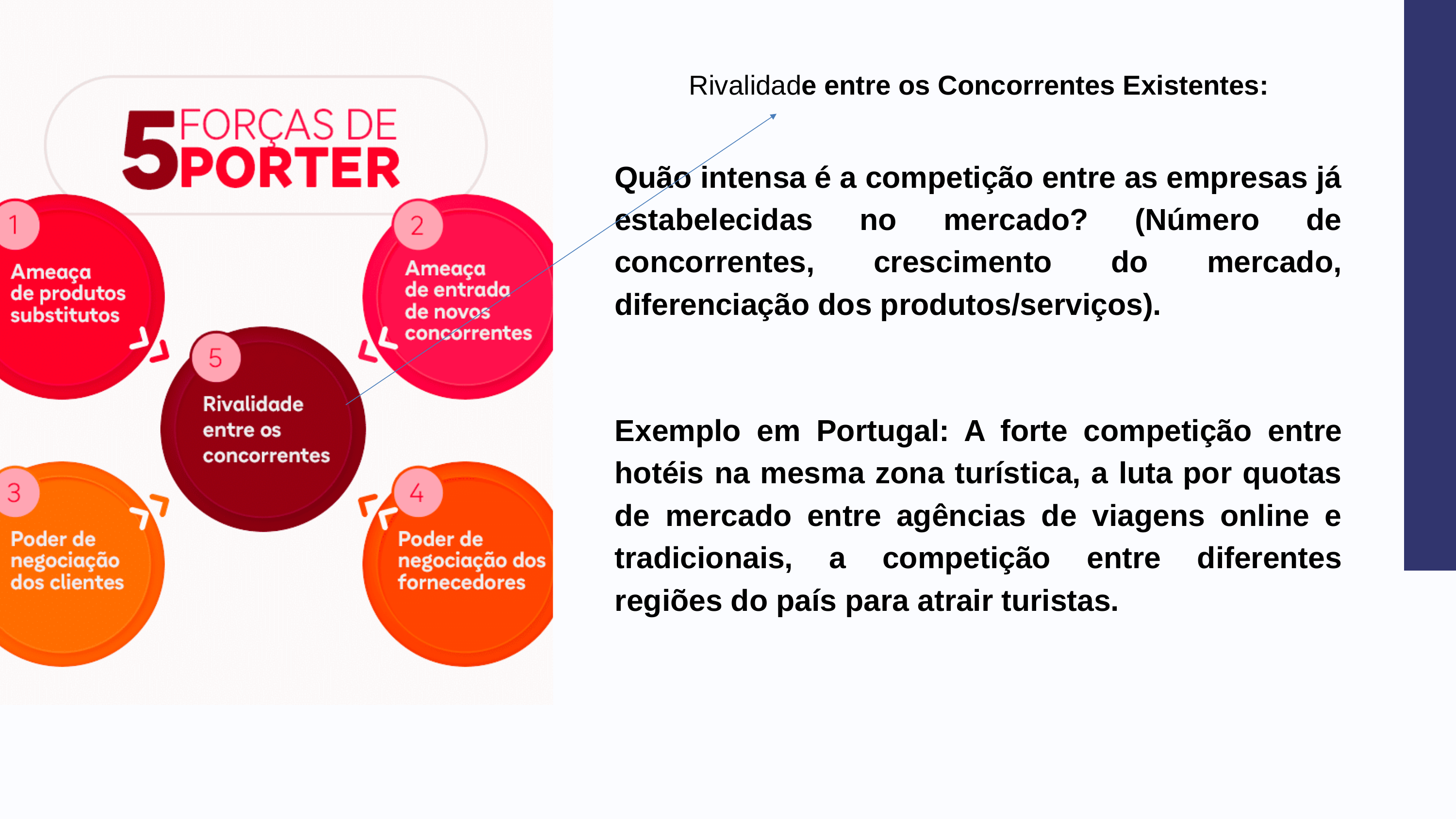

Rivalidade entre os Concorrentes Existentes:
Quão intensa é a competição entre as empresas já estabelecidas no mercado? (Número de concorrentes, crescimento do mercado, diferenciação dos produtos/serviços).
Exemplo em Portugal: A forte competição entre hotéis na mesma zona turística, a luta por quotas de mercado entre agências de viagens online e tradicionais, a competição entre diferentes regiões do país para atrair turistas.